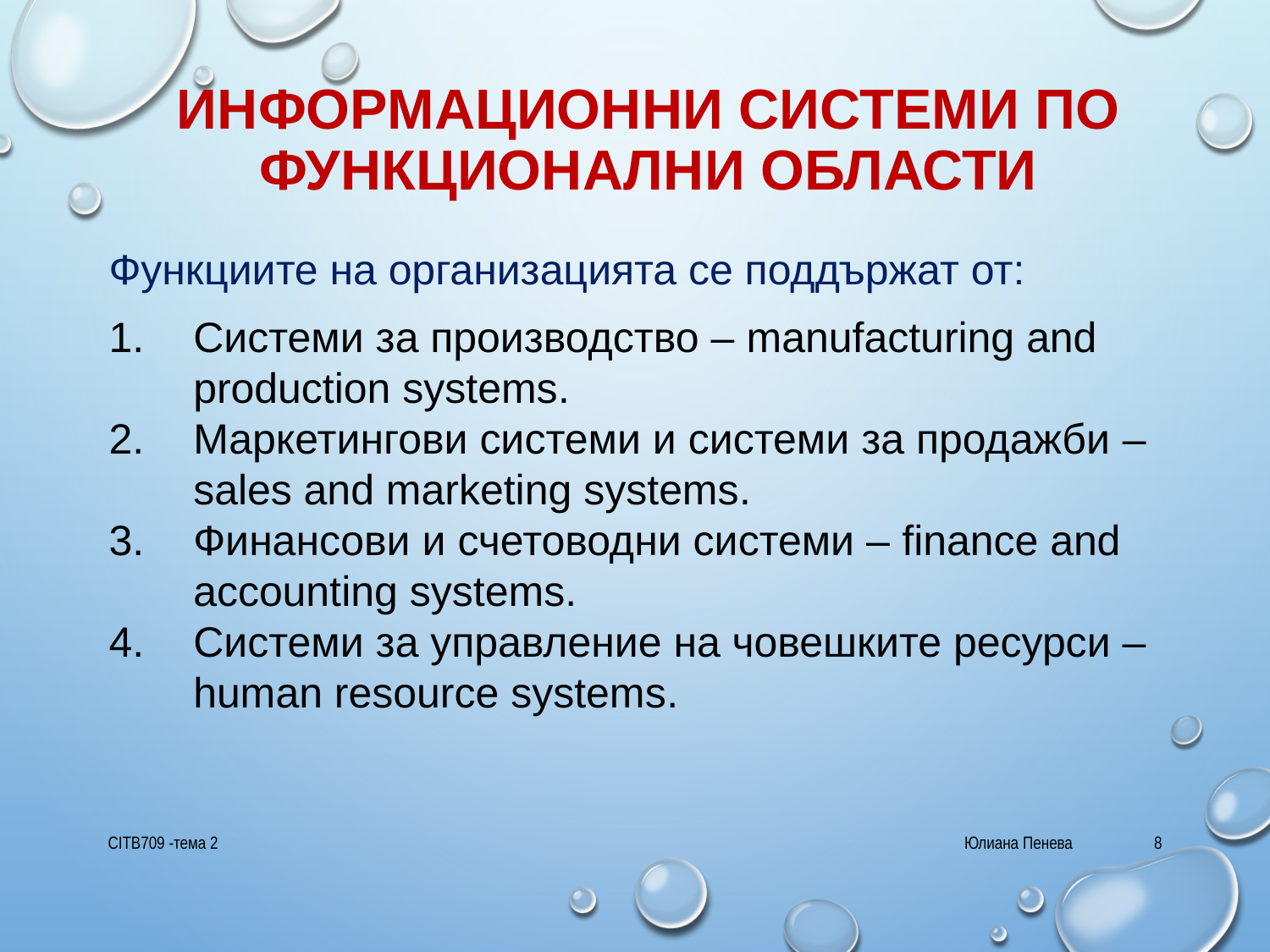

# информационни системи по функционални области
Функциите на организацията се поддържат от:

Системи за производство – manufacturing and production systems.
Маркетингови системи и системи за продажби – sales and marketing systems.
Финансови и счетоводни системи – finance and accounting systems.
Системи за управление на човешките ресурси – human resource systems.

CITB709 -тема 2
Юлиана Пенева
8